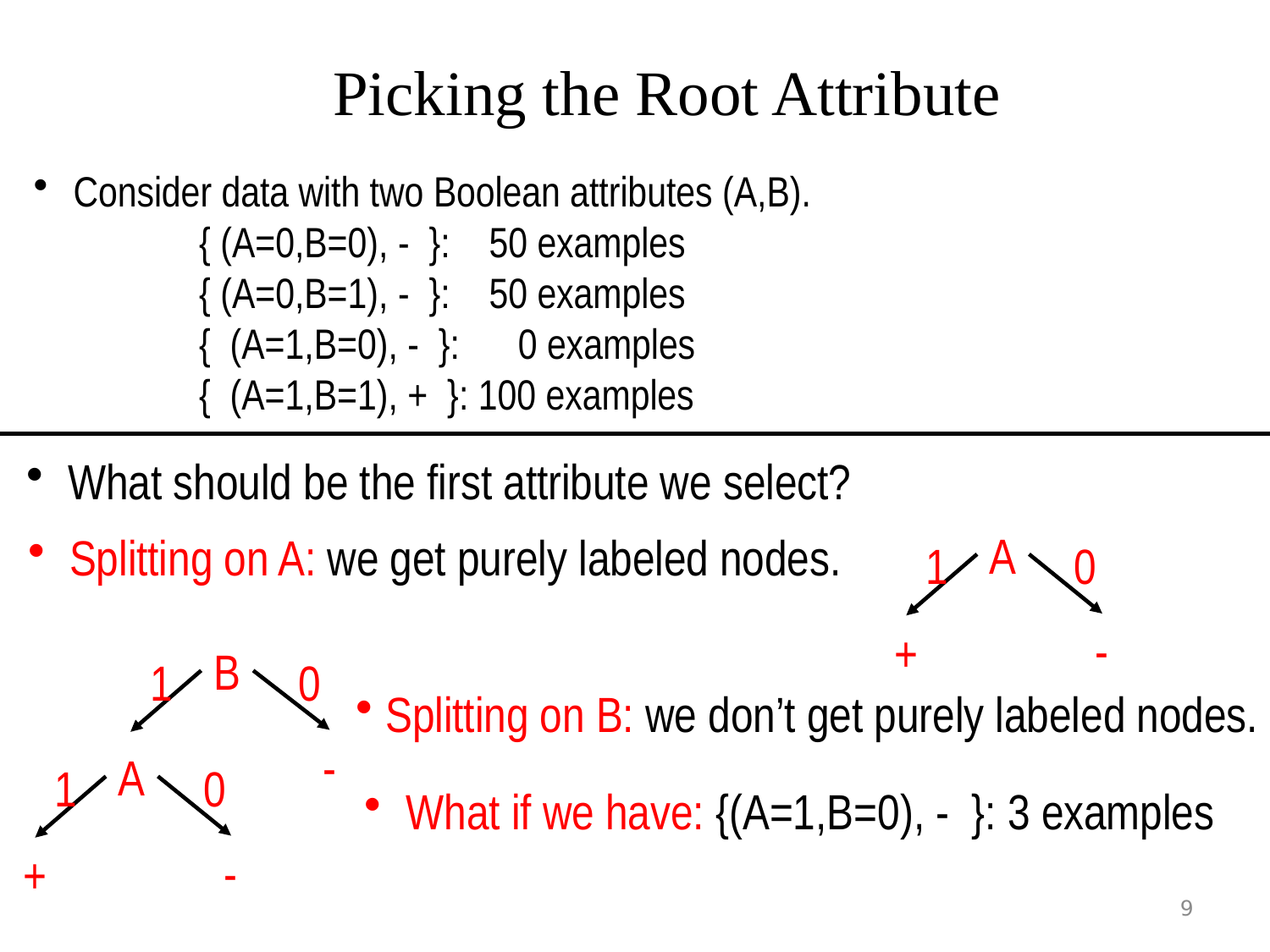

Picking the Root Attribute
 Consider data with two Boolean attributes (A,B).
                 { (A=0,B=0), -  }:    50 examples
                 { (A=0,B=1), -  }:    50 examples
                 {  (A=1,B=0), -  }:      0 examples
                 {  (A=1,B=1), +  }: 100 examples

 What should be the first attribute we select?
A
1
0
-
+
 Splitting on A: we get purely labeled nodes.
B
1
0
-
A
1
0
-
+
Splitting on B: we don’t get purely labeled nodes.
 What if we have: {(A=1,B=0), -  }: 3 examples

9